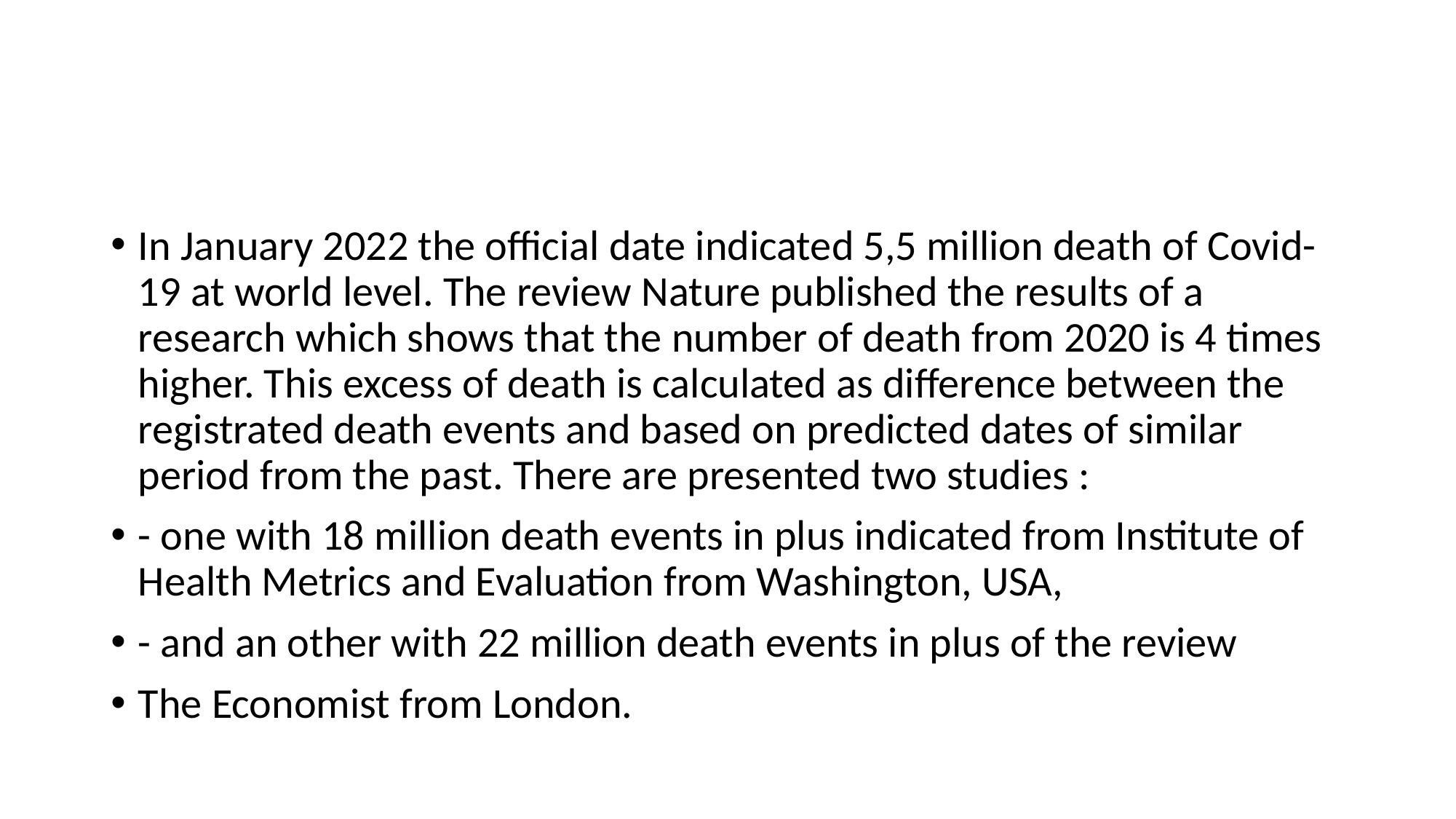

#
In January 2022 the official date indicated 5,5 million death of Covid-19 at world level. The review Nature published the results of a research which shows that the number of death from 2020 is 4 times higher. This excess of death is calculated as difference between the registrated death events and based on predicted dates of similar period from the past. There are presented two studies :
- one with 18 million death events in plus indicated from Institute of Health Metrics and Evaluation from Washington, USA,
- and an other with 22 million death events in plus of the review
The Economist from London.